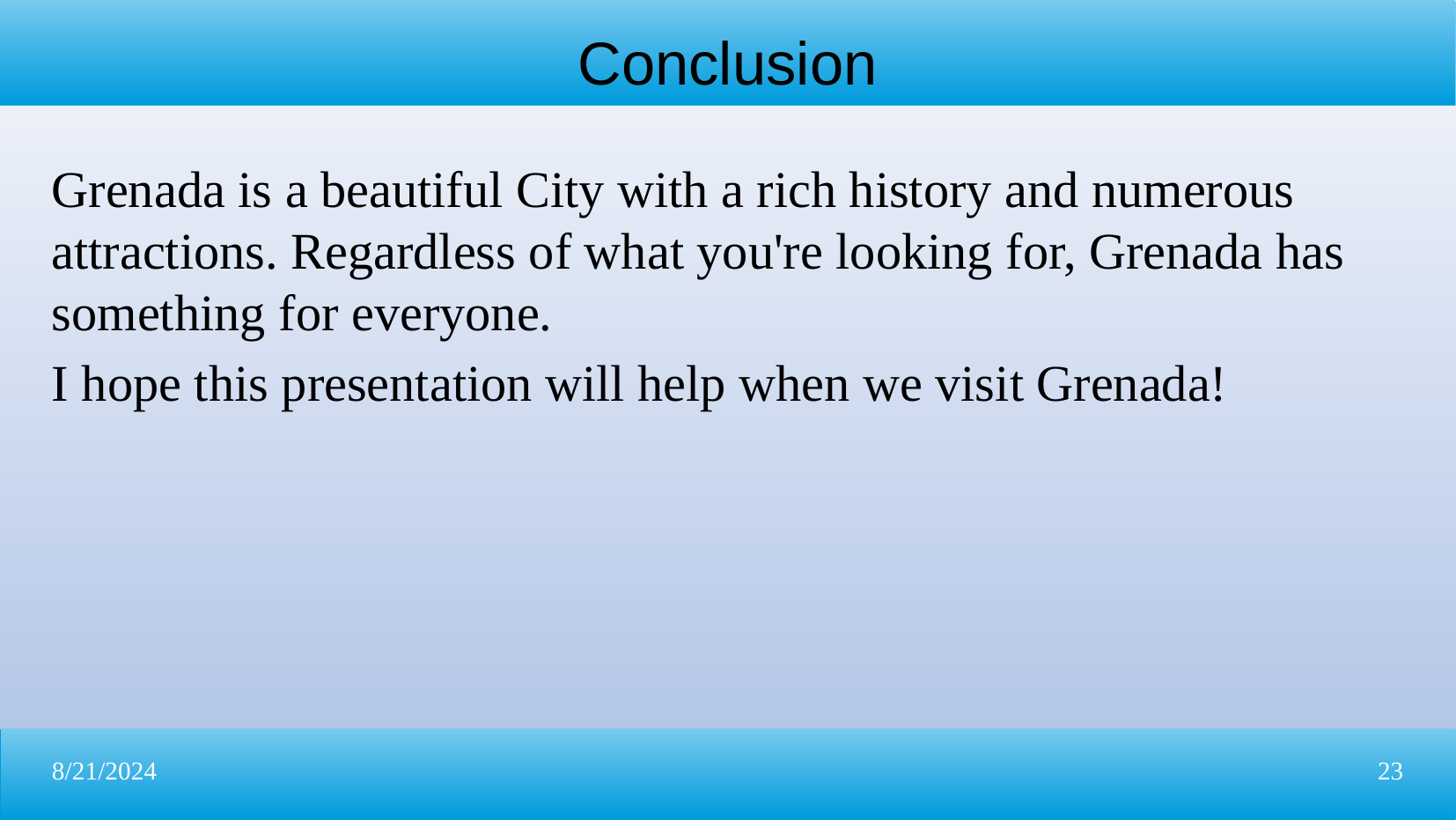

Conclusion
Grenada is a beautiful City with a rich history and numerous attractions. Regardless of what you're looking for, Grenada has something for everyone.
I hope this presentation will help when we visit Grenada!
8/21/2024
23